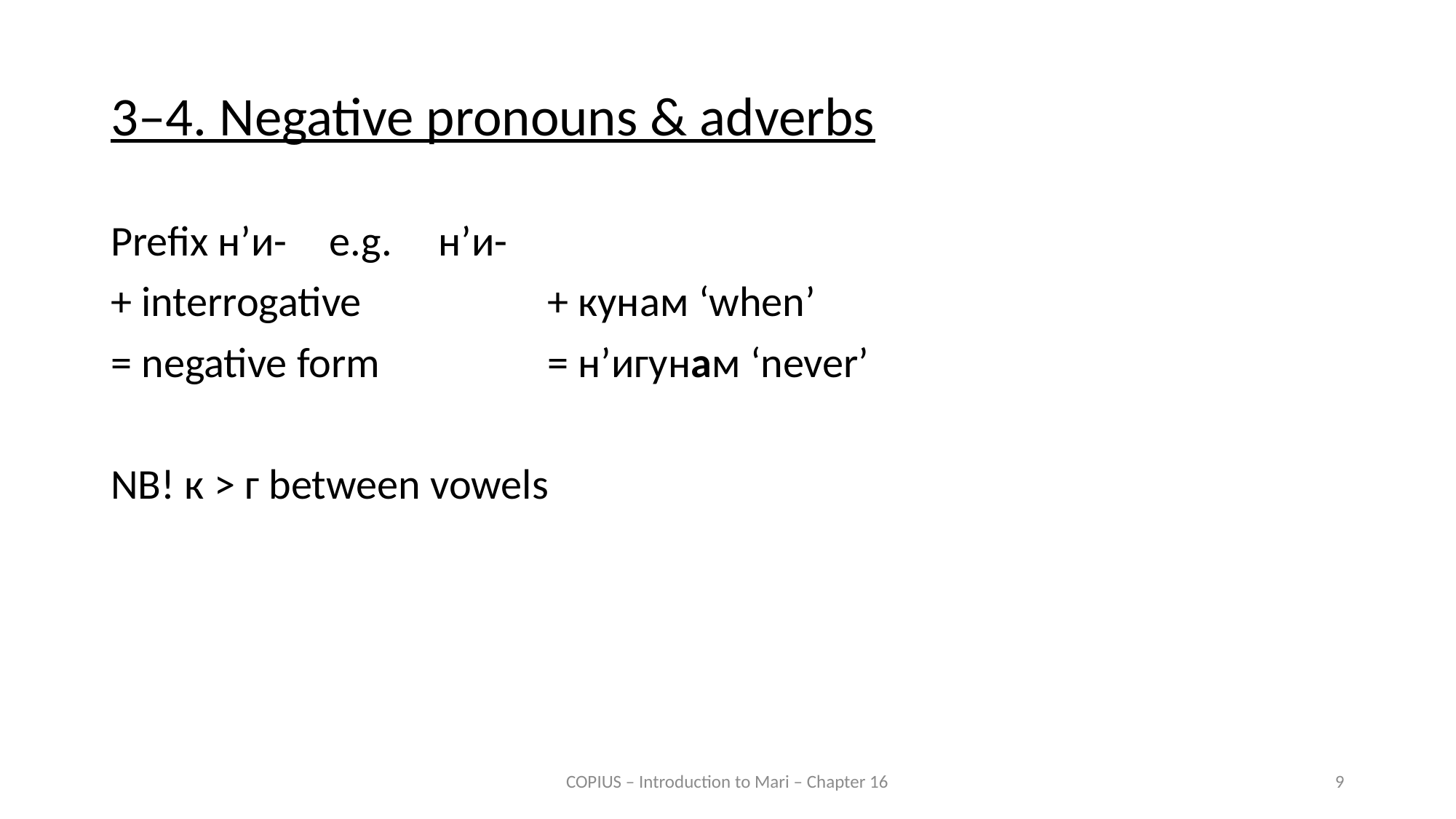

3–4. Negative pronouns & adverbs
Prefix н’и-	e.g.	н’и-
+ interrogative		+ кунам ‘when’
= negative form		= н’игунам ‘never’

NB! к > г between vowels
COPIUS – Introduction to Mari – Chapter 16
9